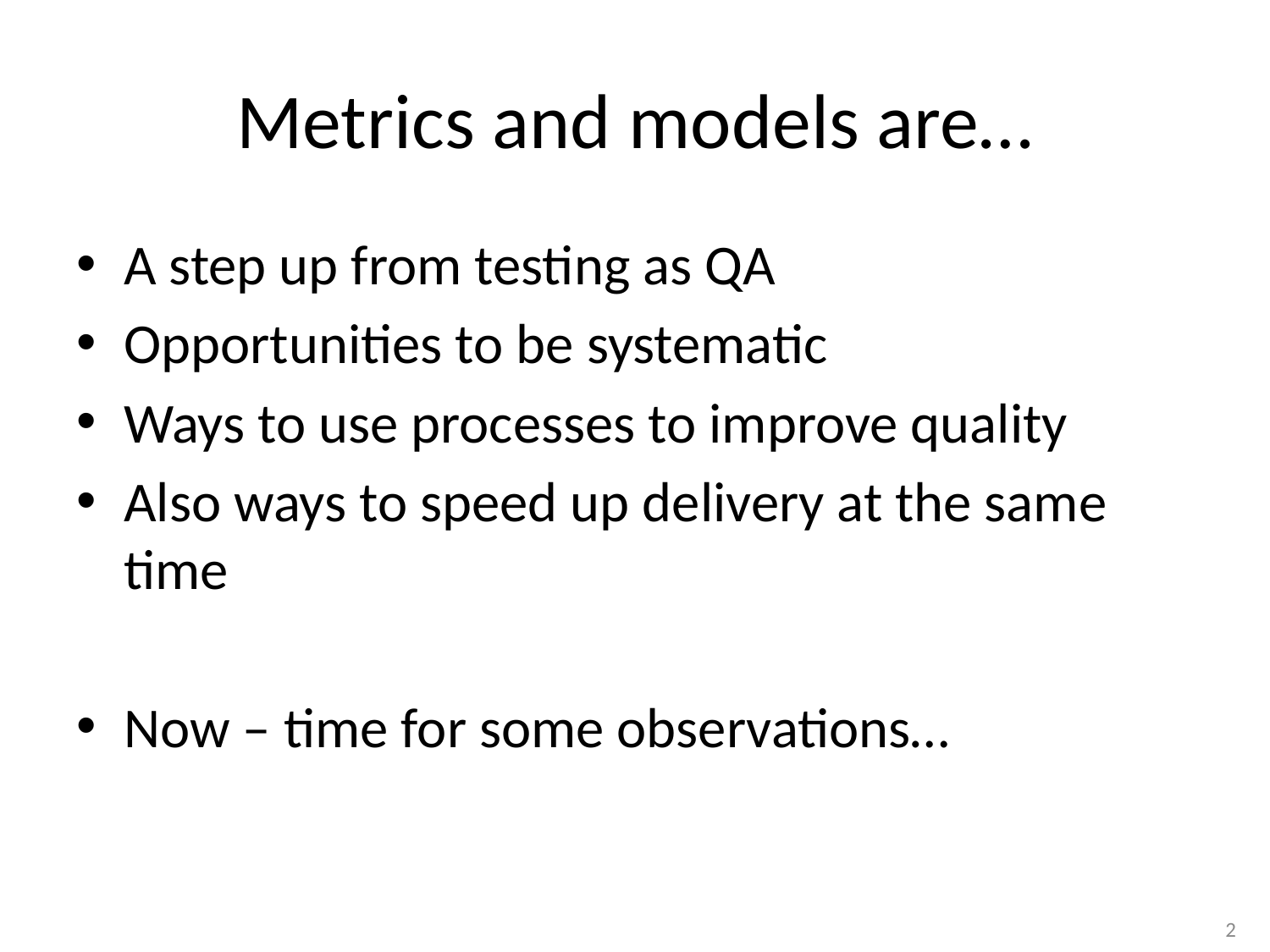

# Metrics and models are…
A step up from testing as QA
Opportunities to be systematic
Ways to use processes to improve quality
Also ways to speed up delivery at the same time

Now – time for some observations…